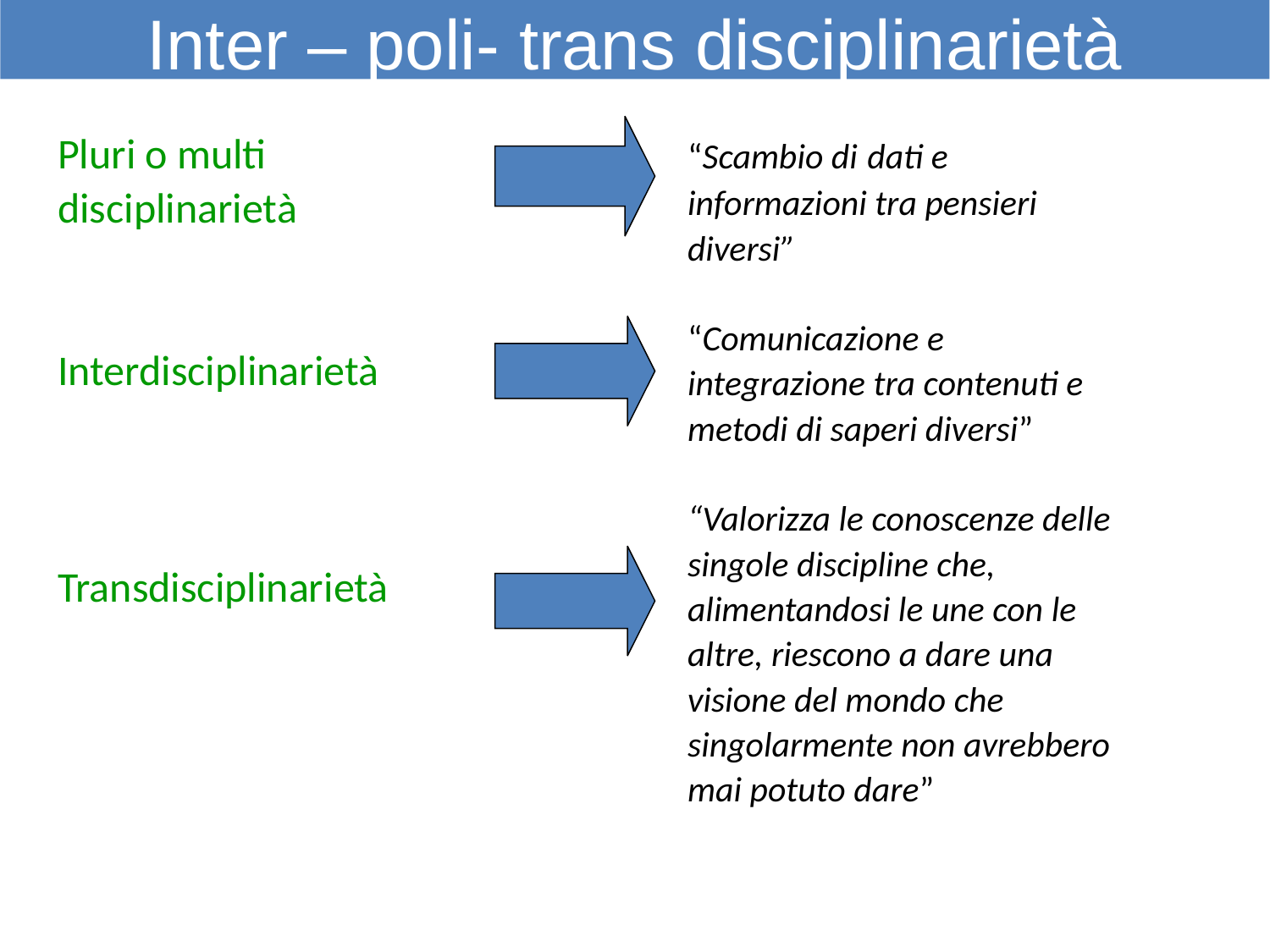

Inter – poli- trans disciplinarietà

Pluri o multi
disciplinarietà

Interdisciplinarietà

Transdisciplinarietà
“Scambio di dati e
informazioni tra pensieri
diversi”

“Comunicazione e
integrazione tra contenuti e
metodi di saperi diversi”

“Valorizza le conoscenze delle
singole discipline che,
alimentandosi le une con le
altre, riescono a dare una
visione del mondo che
singolarmente non avrebbero
mai potuto dare”